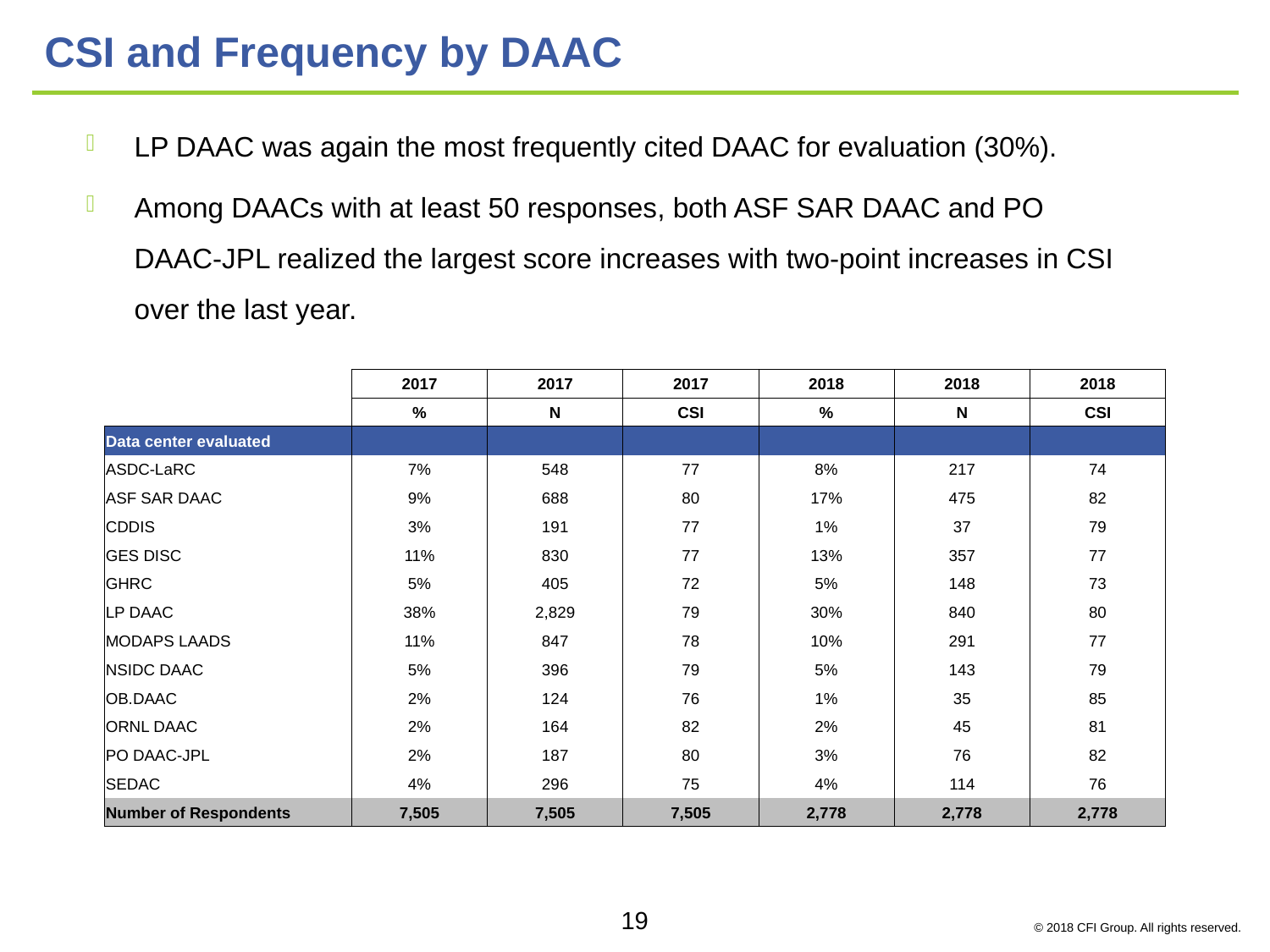

# CSI and Frequency by DAAC
LP DAAC was again the most frequently cited DAAC for evaluation (30%).
Among DAACs with at least 50 responses, both ASF SAR DAAC and PO DAAC-JPL realized the largest score increases with two-point increases in CSI over the last year.
|  | 2017 | 2017 | 2017 | 2018 | 2018 | 2018 |
| --- | --- | --- | --- | --- | --- | --- |
|  | % | N | CSI | % | N | CSI |
| Data center evaluated |  |  |  |  |  |  |
| ASDC-LaRC | 7% | 548 | 77 | 8% | 217 | 74 |
| ASF SAR DAAC | 9% | 688 | 80 | 17% | 475 | 82 |
| CDDIS | 3% | 191 | 77 | 1% | 37 | 79 |
| GES DISC | 11% | 830 | 77 | 13% | 357 | 77 |
| GHRC | 5% | 405 | 72 | 5% | 148 | 73 |
| LP DAAC | 38% | 2,829 | 79 | 30% | 840 | 80 |
| MODAPS LAADS | 11% | 847 | 78 | 10% | 291 | 77 |
| NSIDC DAAC | 5% | 396 | 79 | 5% | 143 | 79 |
| OB.DAAC | 2% | 124 | 76 | 1% | 35 | 85 |
| ORNL DAAC | 2% | 164 | 82 | 2% | 45 | 81 |
| PO DAAC-JPL | 2% | 187 | 80 | 3% | 76 | 82 |
| SEDAC | 4% | 296 | 75 | 4% | 114 | 76 |
| Number of Respondents | 7,505 | 7,505 | 7,505 | 2,778 | 2,778 | 2,778 |